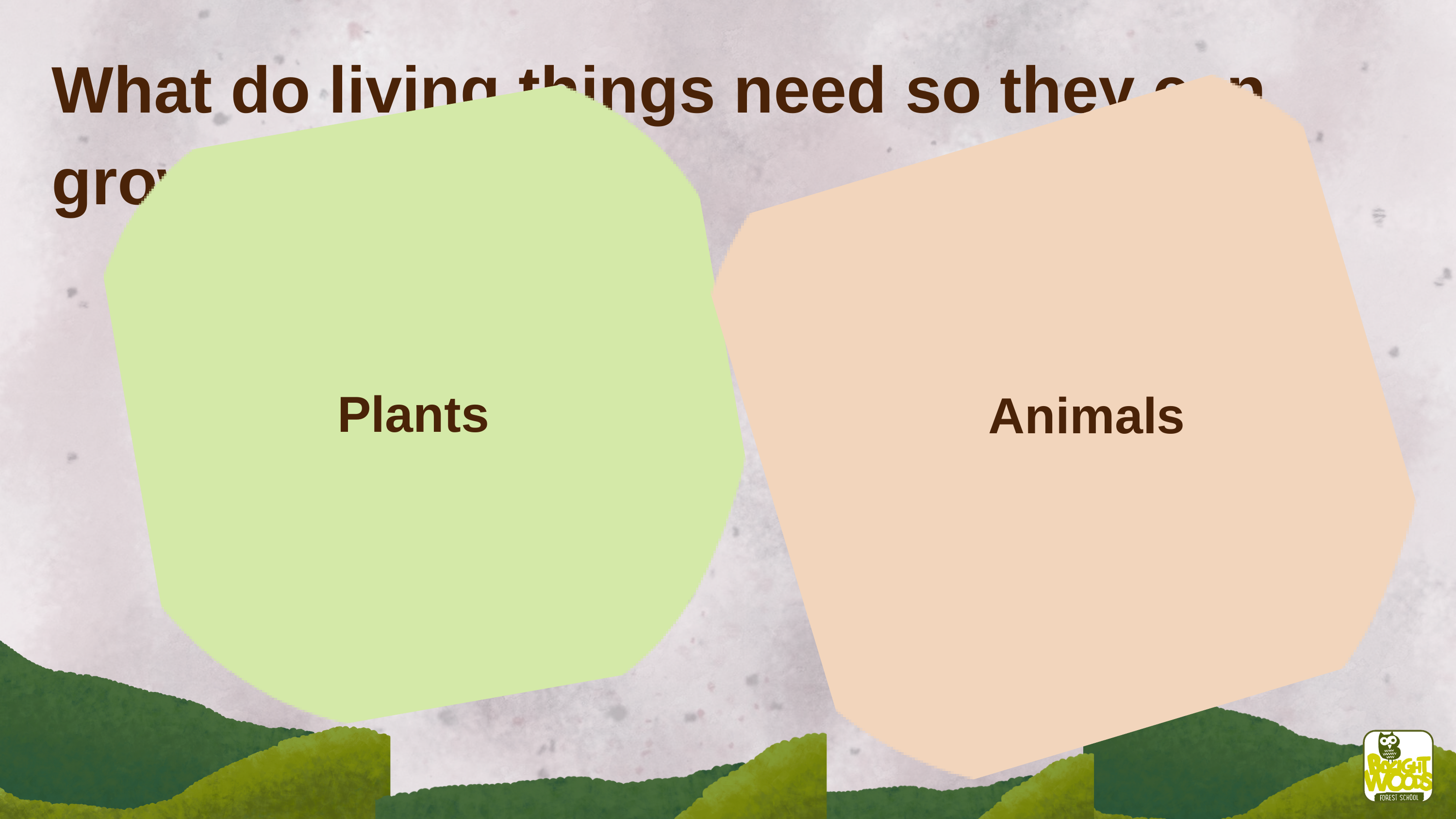

What do living things need so they can grow?

Plants

Animals